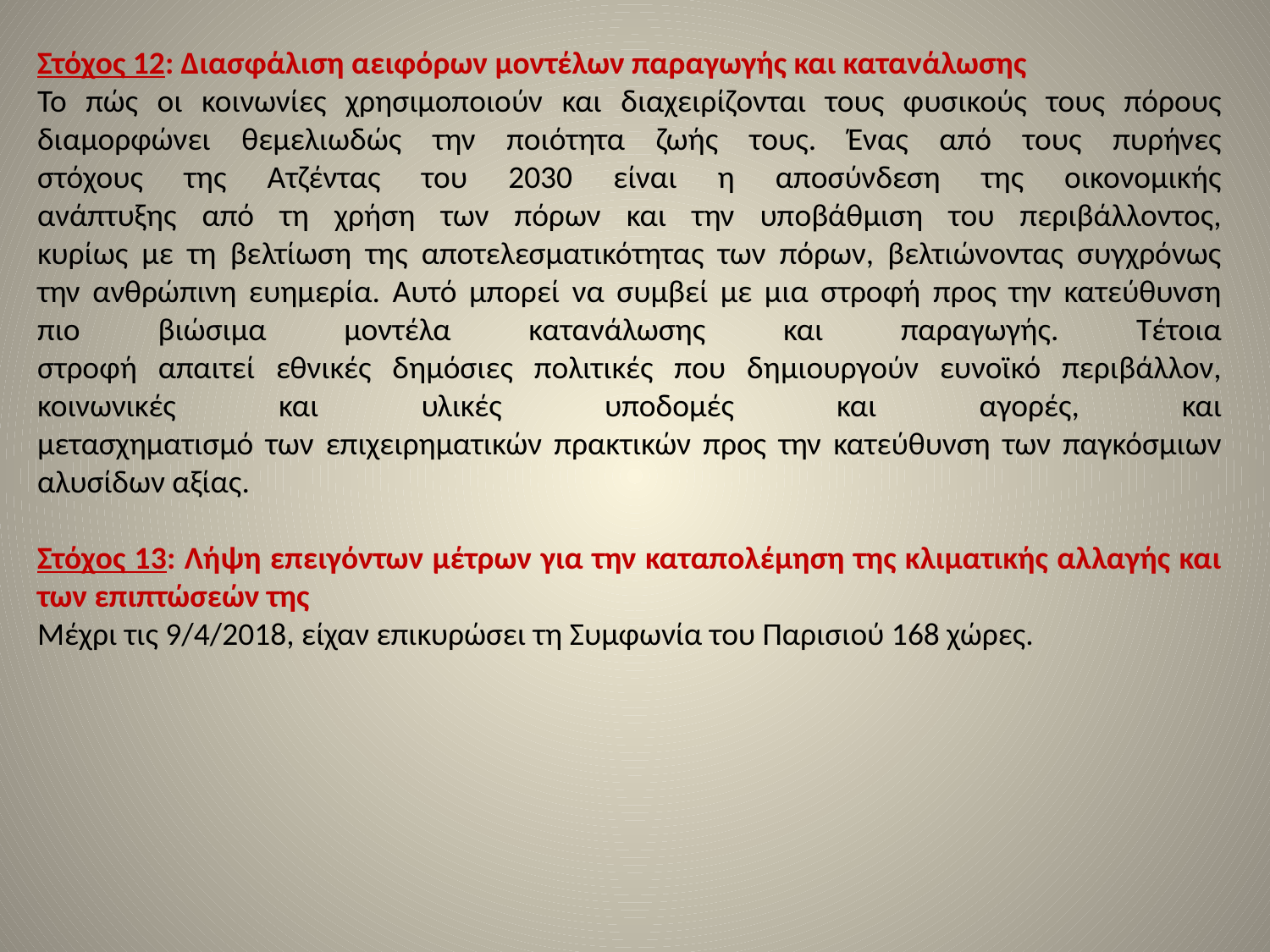

Στόχος 12: Διασφάλιση αειφόρων μοντέλων παραγωγής και κατανάλωσης
Το πώς οι κοινωνίες χρησιμοποιούν και διαχειρίζονται τους φυσικούς τους πόρους
διαμορφώνει θεμελιωδώς την ποιότητα ζωής τους. Ένας από τους πυρήνες
στόχους της Ατζέντας του 2030 είναι η αποσύνδεση της οικονομικής
ανάπτυξης από τη χρήση των πόρων και την υποβάθμιση του περιβάλλοντος,
κυρίως με τη βελτίωση της αποτελεσματικότητας των πόρων, βελτιώνοντας συγχρόνως
την ανθρώπινη ευημερία. Αυτό μπορεί να συμβεί με μια στροφή προς την κατεύθυνση
πιο βιώσιμα μοντέλα κατανάλωσης και παραγωγής. Τέτοια
στροφή απαιτεί εθνικές δημόσιες πολιτικές που δημιουργούν ευνοϊκό περιβάλλον, κοινωνικές και υλικές υποδομές και αγορές, και
μετασχηματισμό των επιχειρηματικών πρακτικών προς την κατεύθυνση των παγκόσμιων αλυσίδων αξίας.

Στόχος 13: Λήψη επειγόντων μέτρων για την καταπολέμηση της κλιματικής αλλαγής και των επιπτώσεών της
Μέχρι τις 9/4/2018, είχαν επικυρώσει τη Συμφωνία του Παρισιού 168 χώρες.